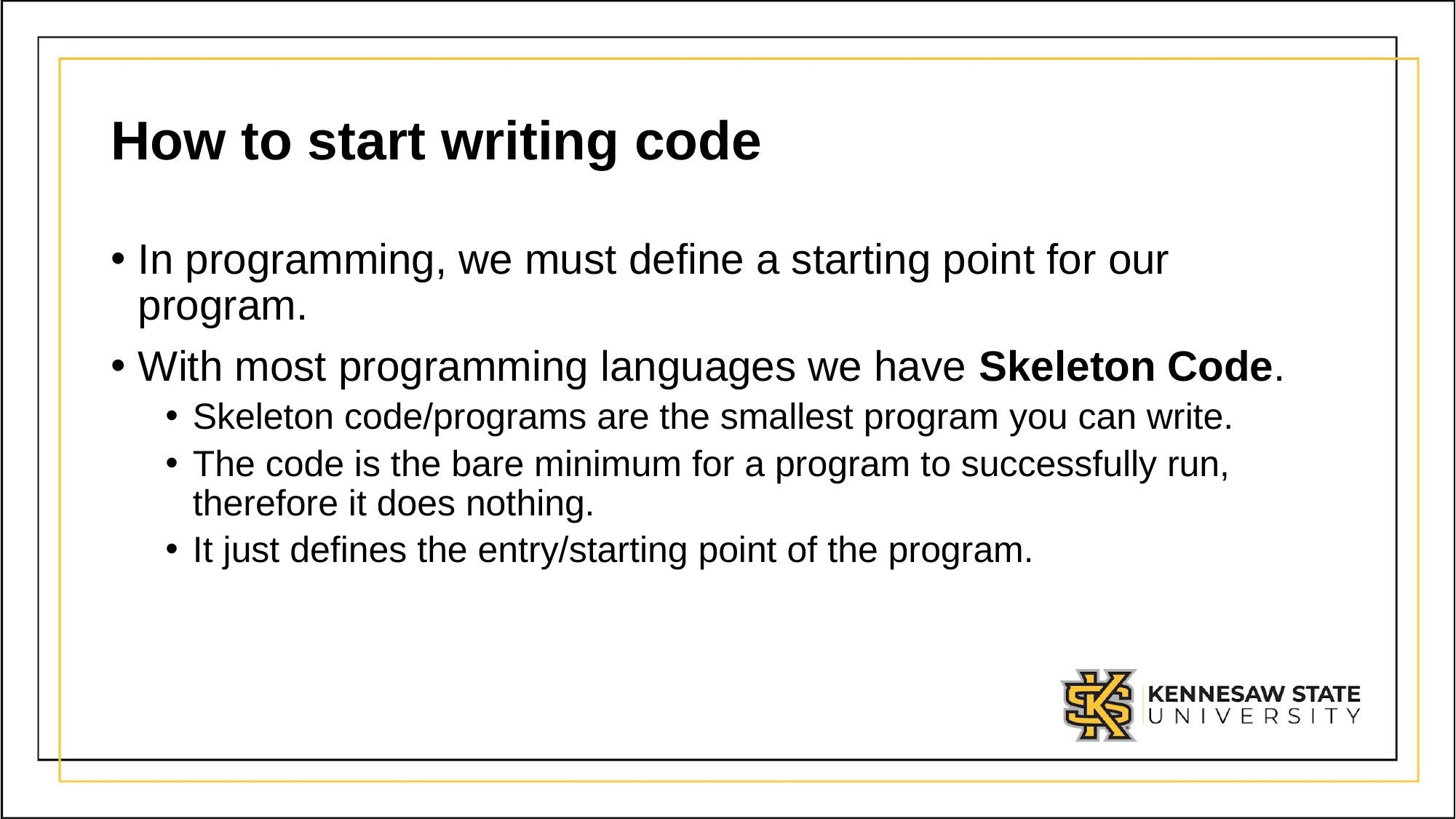

# How to start writing code
In programming, we must define a starting point for our program.
With most programming languages we have Skeleton Code.
Skeleton code/programs are the smallest program you can write.
The code is the bare minimum for a program to successfully run, therefore it does nothing.
It just defines the entry/starting point of the program.